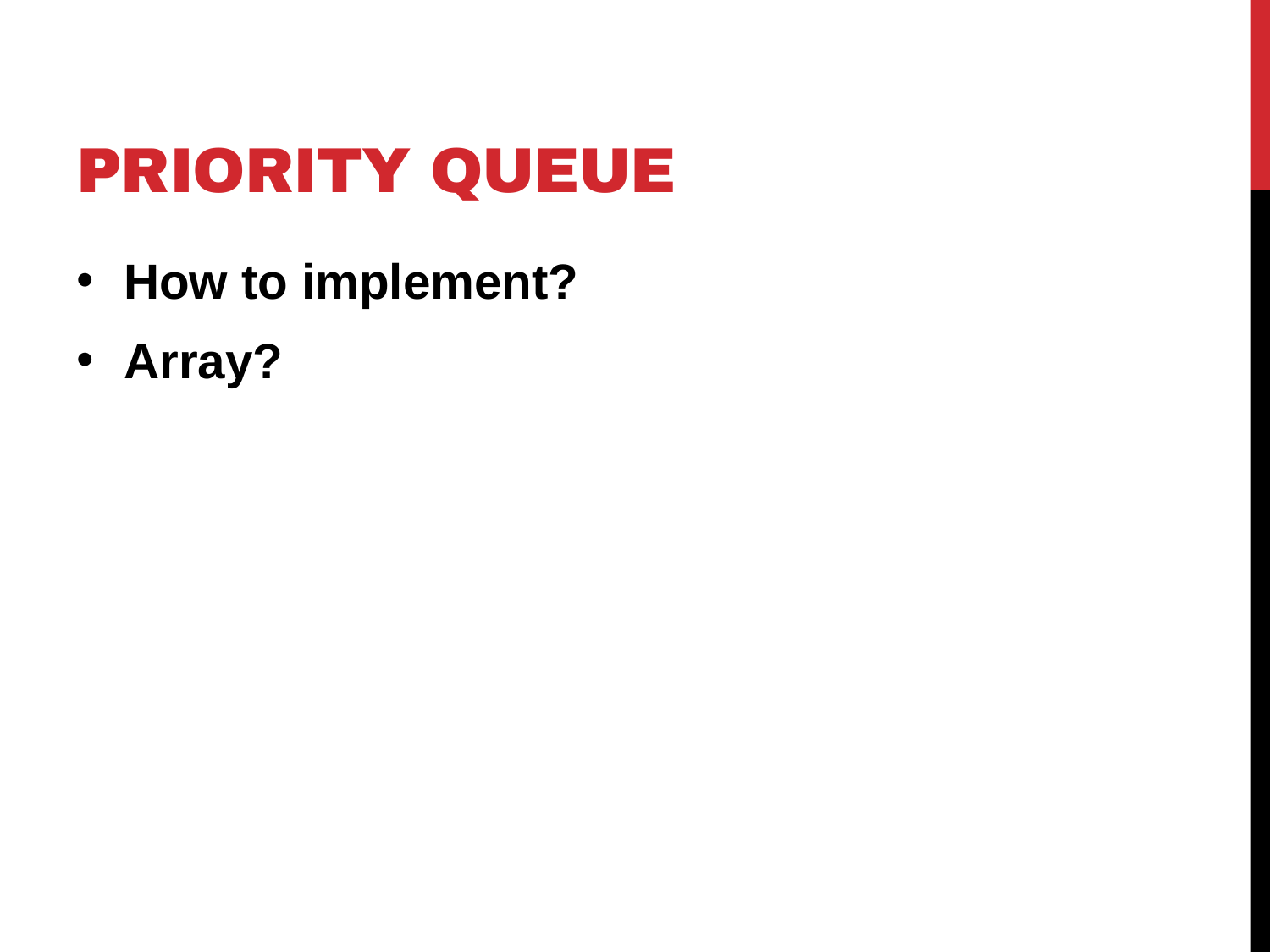

# Priority Queue
How to implement?
Array?